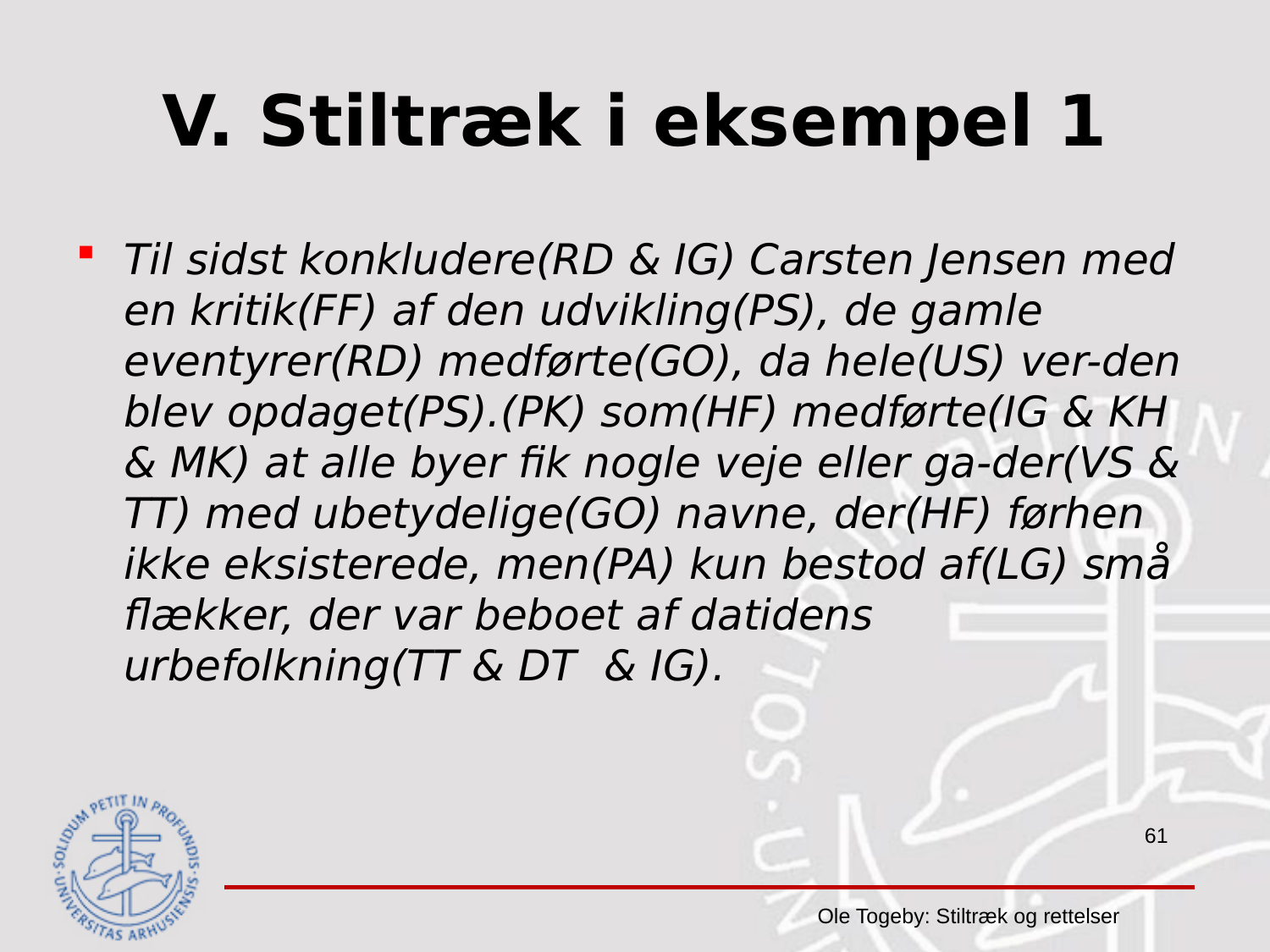

# V. Stiltræk i eksempel 1
Til sidst konkludere(RD & IG) Carsten Jensen med en kritik(FF) af den udvikling(PS), de gamle eventyrer(RD) medførte(GO), da hele(US) ver-den blev opdaget(PS).(PK) som(HF) medførte(IG & KH & MK) at alle byer fik nogle veje eller ga-der(VS & TT) med ubetydelige(GO) navne, der(HF) førhen ikke eksisterede, men(PA) kun bestod af(LG) små flækker, der var beboet af datidens urbefolkning(TT & DT  & IG).